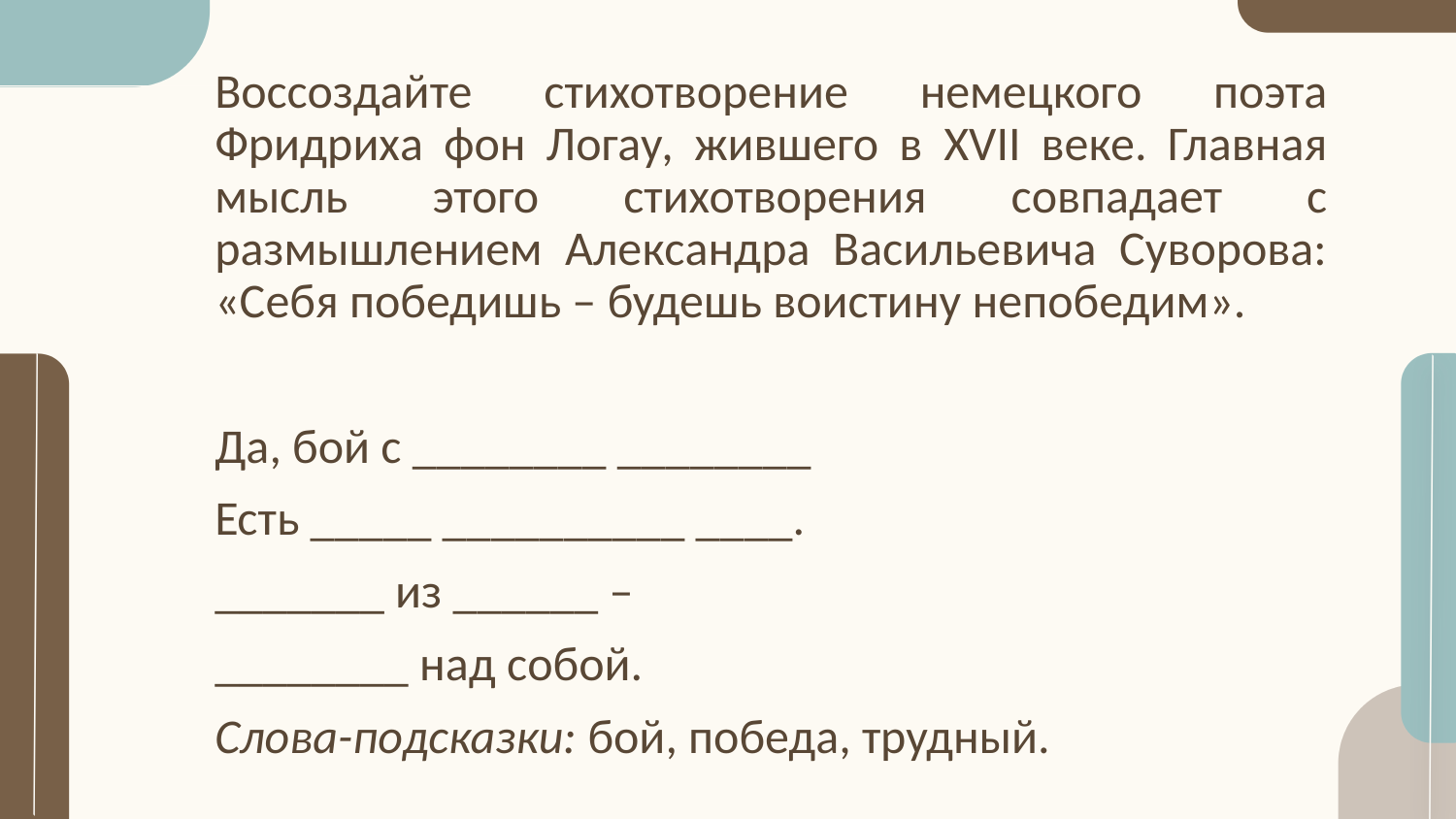

#
Воссоздайте стихотворение немецкого поэта Фридриха фон Логау, жившего в XVII веке. Главная мысль этого стихотворения совпадает с размышлением Александра Васильевича Суворова: «Себя победишь – будешь воистину непобедим».

Да, бой с ________ ________
Есть _____ __________ ____.
_______ из ______ –
________ над собой.
Слова-подсказки: бой, победа, трудный.